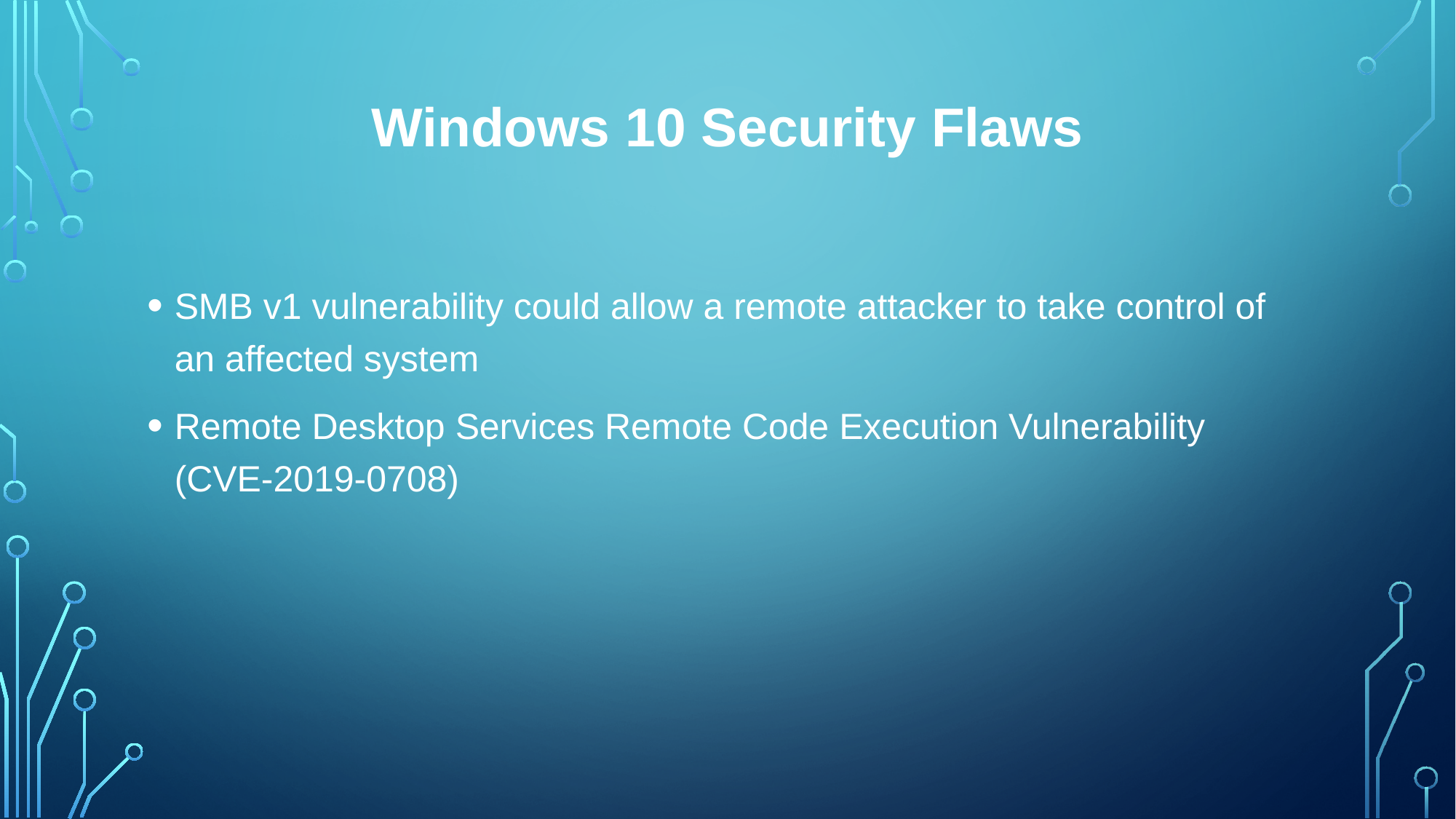

# Windows 10 Security Flaws
SMB v1 vulnerability could allow a remote attacker to take control of an affected system
Remote Desktop Services Remote Code Execution Vulnerability (CVE-2019-0708)